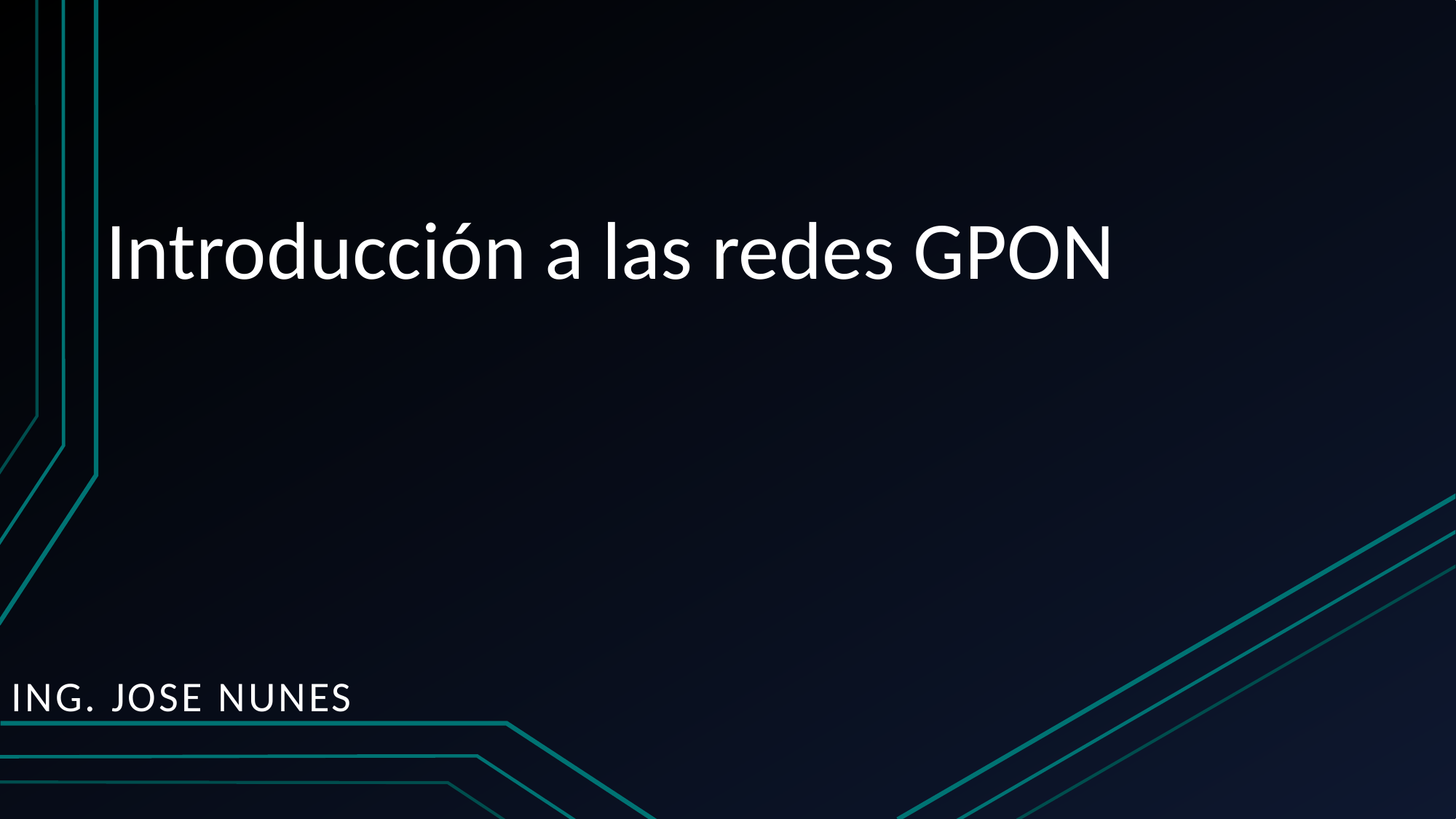

# Introducción a las redes GPON
Ing. JOSE NUNES